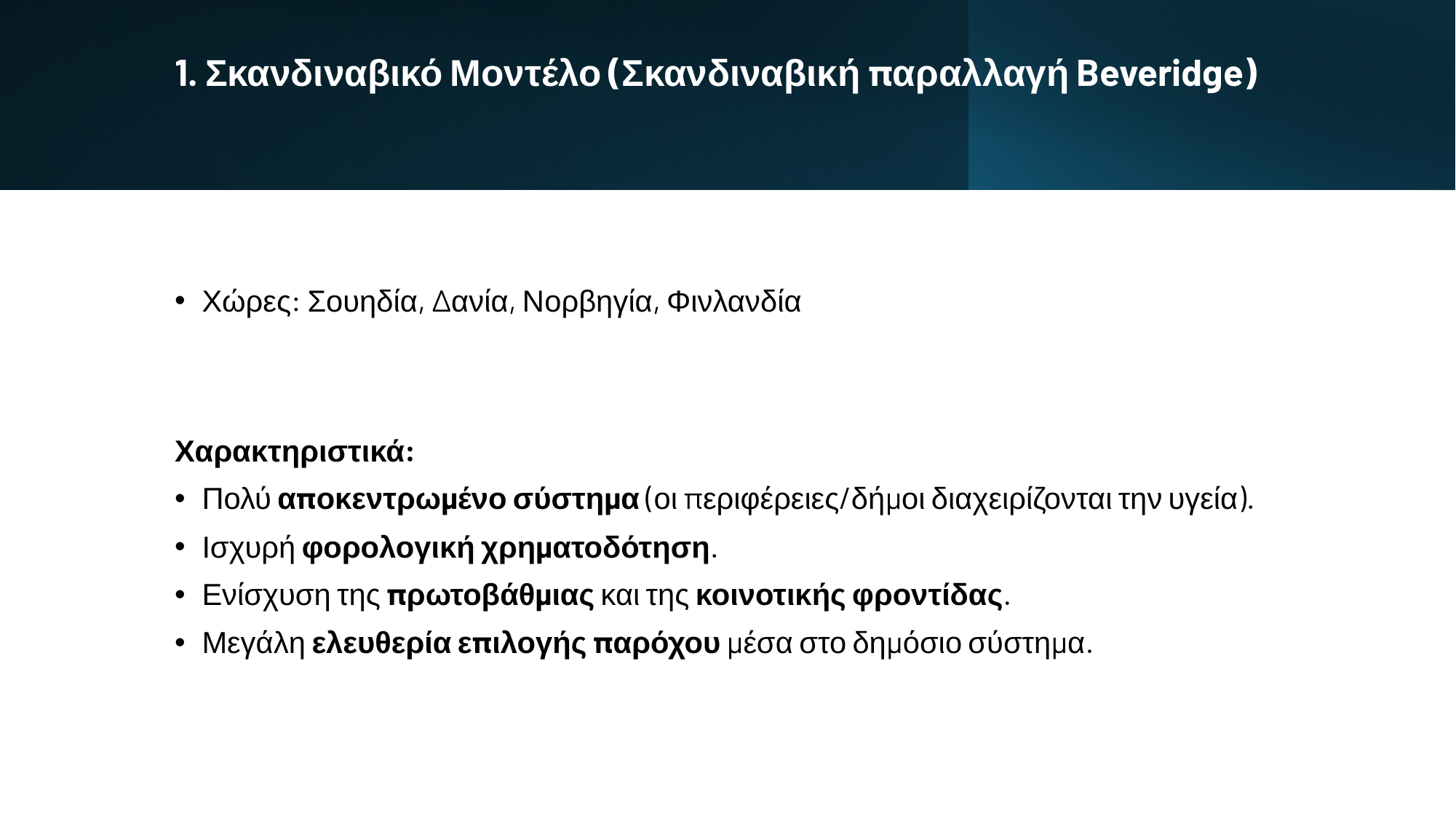

# 1. Σκανδιναβικό Μοντέλο (Σκανδιναβική παραλλαγή Beveridge)
Χώρες: Σουηδία, Δανία, Νορβηγία, Φινλανδία
Χαρακτηριστικά:
Πολύ αποκεντρωμένο σύστημα (οι περιφέρειες/δήμοι διαχειρίζονται την υγεία).
Ισχυρή φορολογική χρηματοδότηση.
Ενίσχυση της πρωτοβάθμιας και της κοινοτικής φροντίδας.
Μεγάλη ελευθερία επιλογής παρόχου μέσα στο δημόσιο σύστημα.